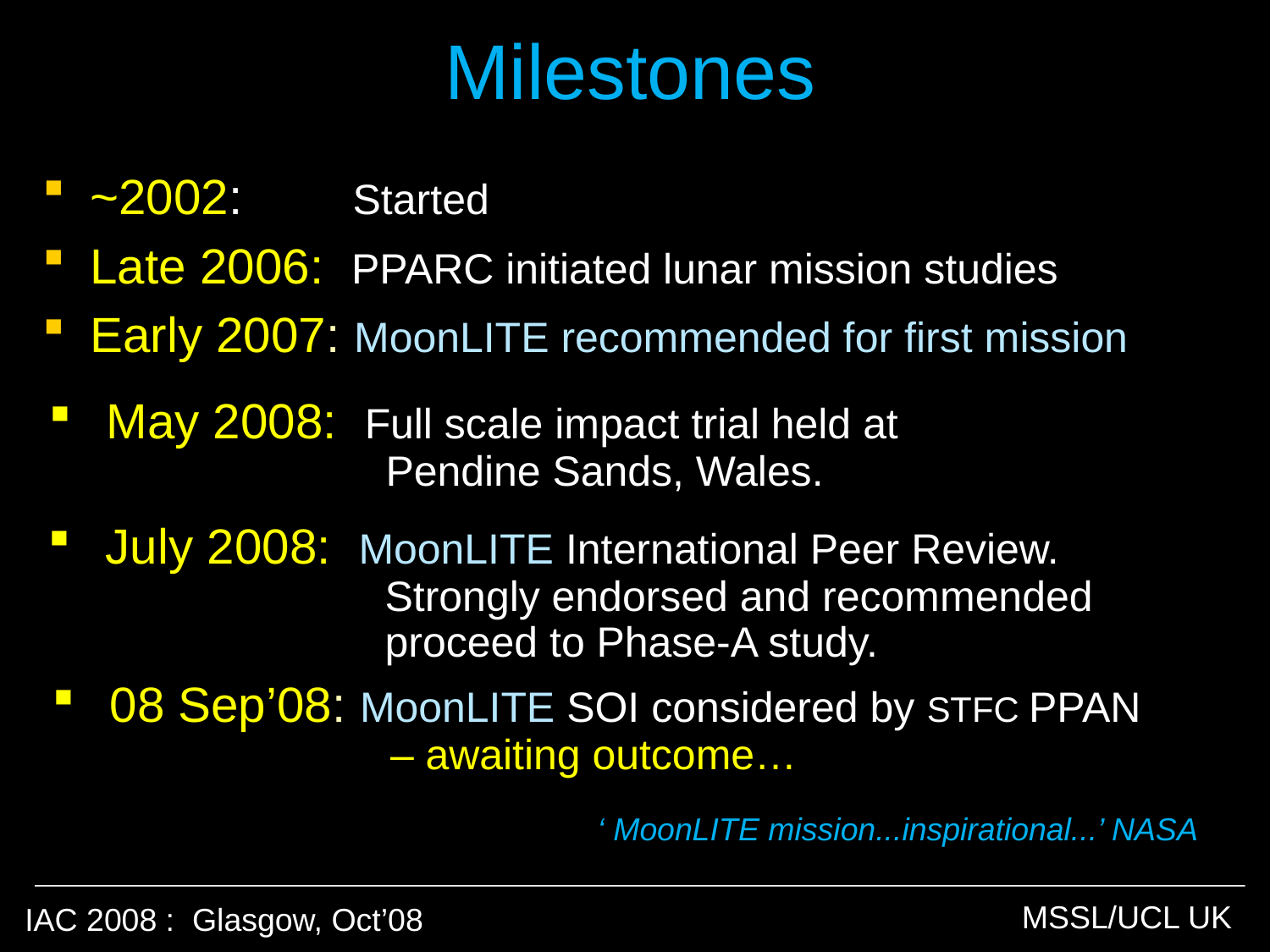

# Milestones
~2002:        Started
Late 2006:  PPARC initiated lunar mission studies
Early 2007: MoonLITE recommended for first mission

  May 2008:  Full scale impact trial held at
                          Pendine Sands, Wales.

  July 2008:  MoonLITE International Peer Review.
                          Strongly endorsed and recommended
                          proceed to Phase-A study.

  08 Sep’08: MoonLITE SOI considered by STFC PPAN
                          – awaiting outcome…
‘ MoonLITE mission...inspirational...’ NASA